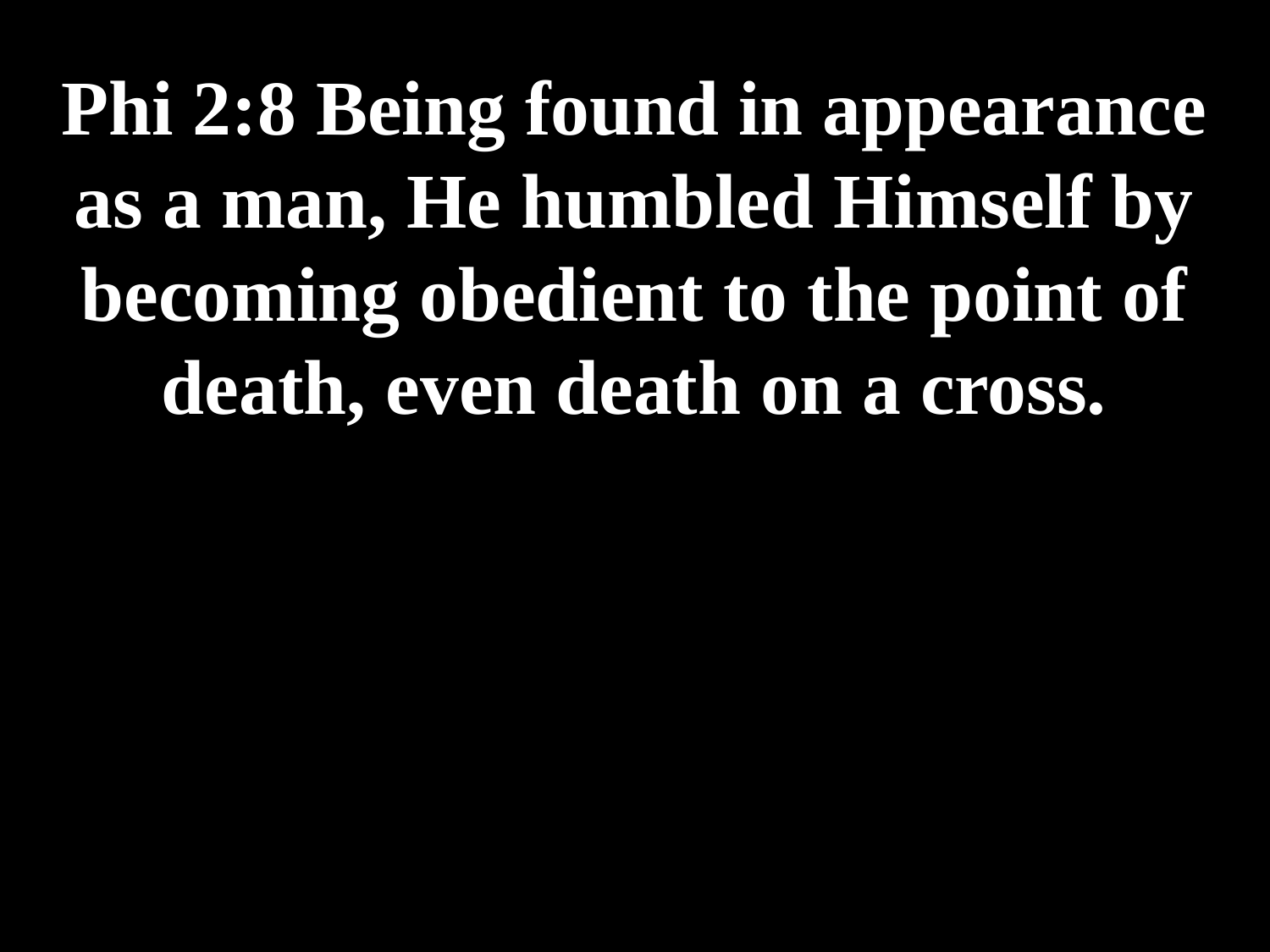

# Phi 2:8 Being found in appearance as a man, He humbled Himself by becoming obedient to the point of death, even death on a cross.